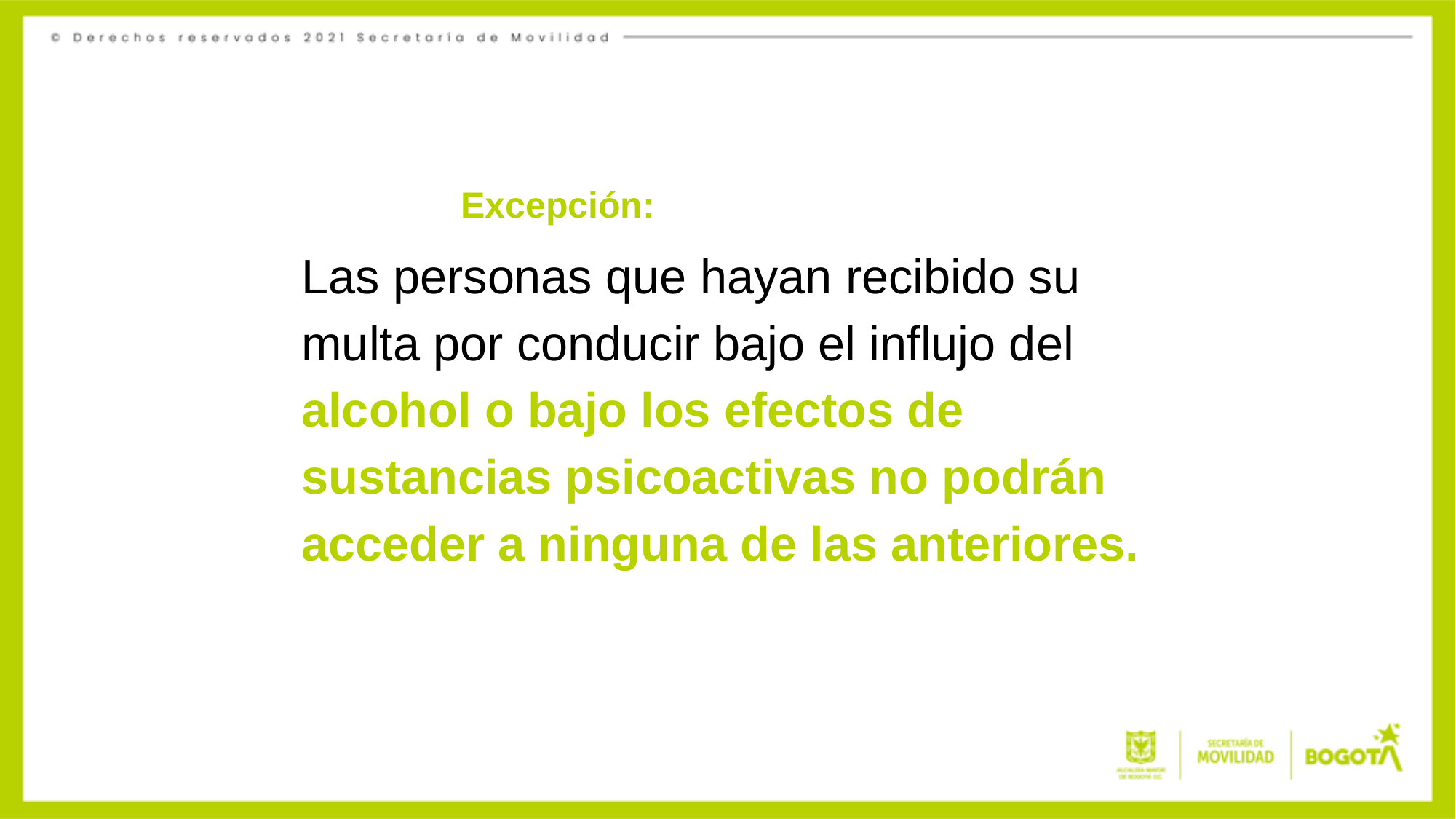

Excepción:

Las personas que hayan recibido su multa por conducir bajo el influjo del alcohol o bajo los efectos de sustancias psicoactivas no podrán acceder a ninguna de las anteriores.